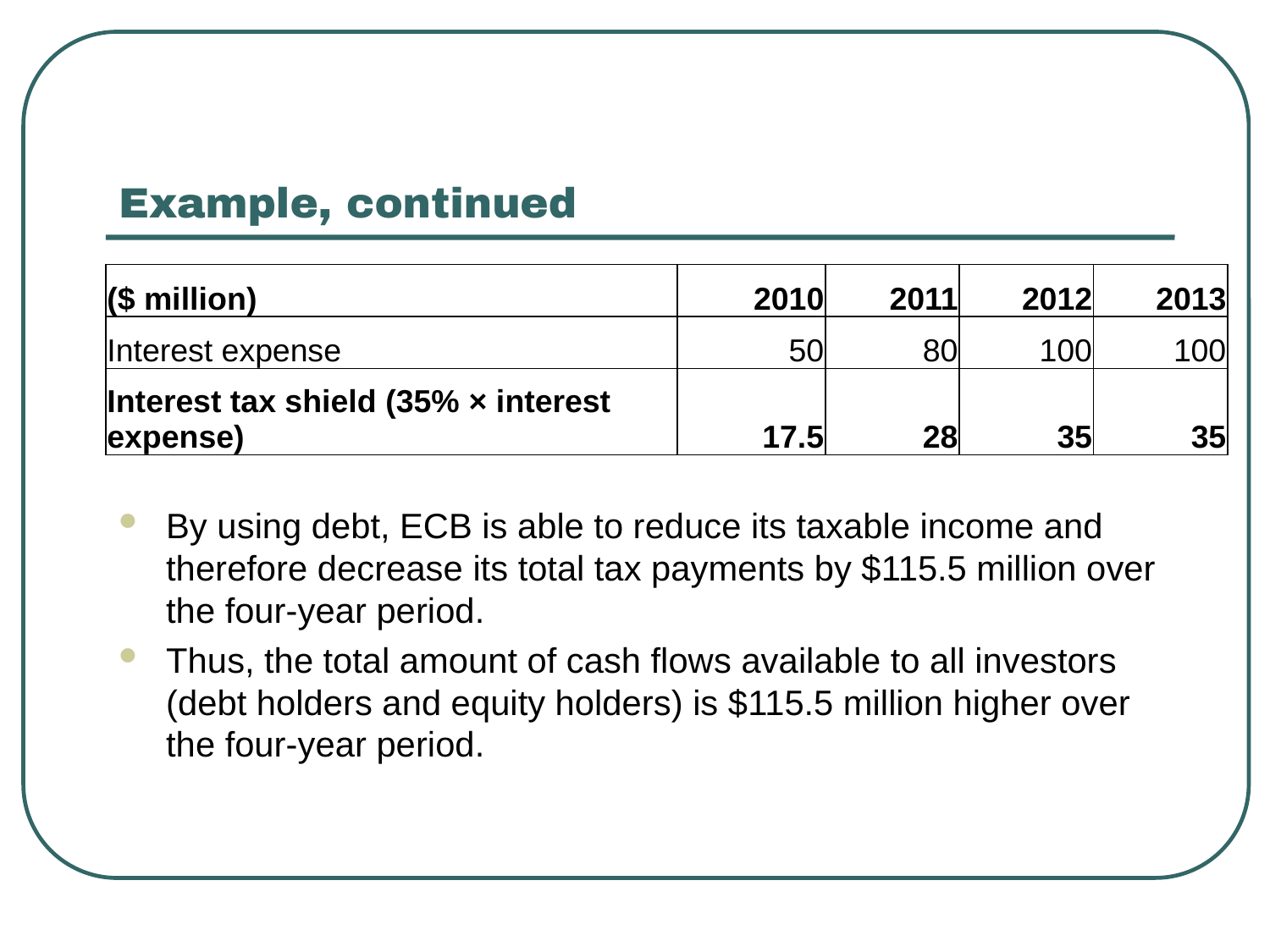

# Example, continued
| ($ million) | 2010 | 2011 | 2012 | 2013 |
| --- | --- | --- | --- | --- |
| Interest expense | 50 | 80 | 100 | 100 |
| Interest tax shield (35% × interest expense) | 17.5 | 28 | 35 | 35 |
By using debt, ECB is able to reduce its taxable income and therefore decrease its total tax payments by $115.5 million over the four-year period.
Thus, the total amount of cash flows available to all investors (debt holders and equity holders) is $115.5 million higher over the four-year period.